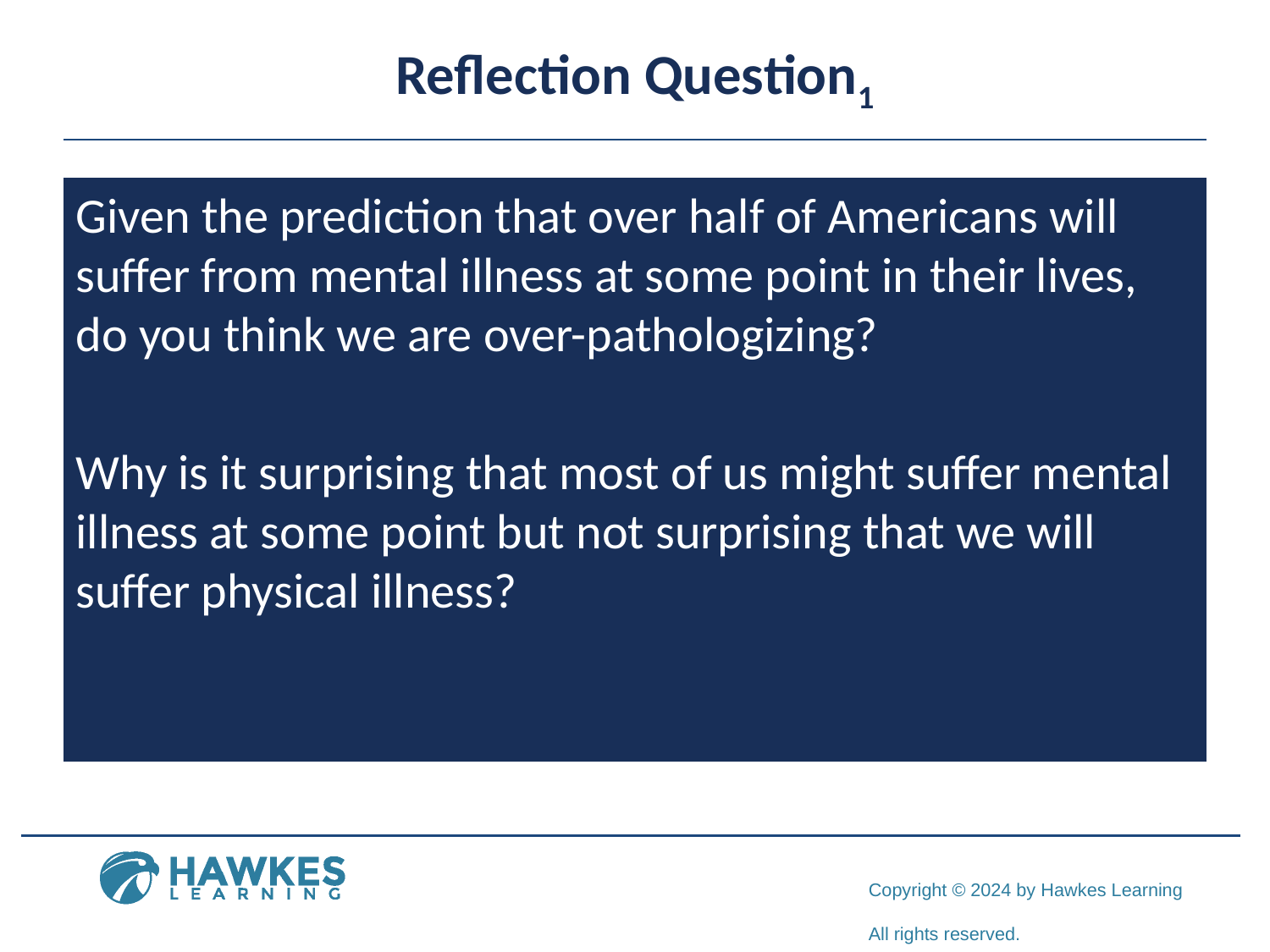

# Reflection Question1
Given the prediction that over half of Americans will suffer from mental illness at some point in their lives, do you think we are over-pathologizing?

Why is it surprising that most of us might suffer mental illness at some point but not surprising that we will suffer physical illness?